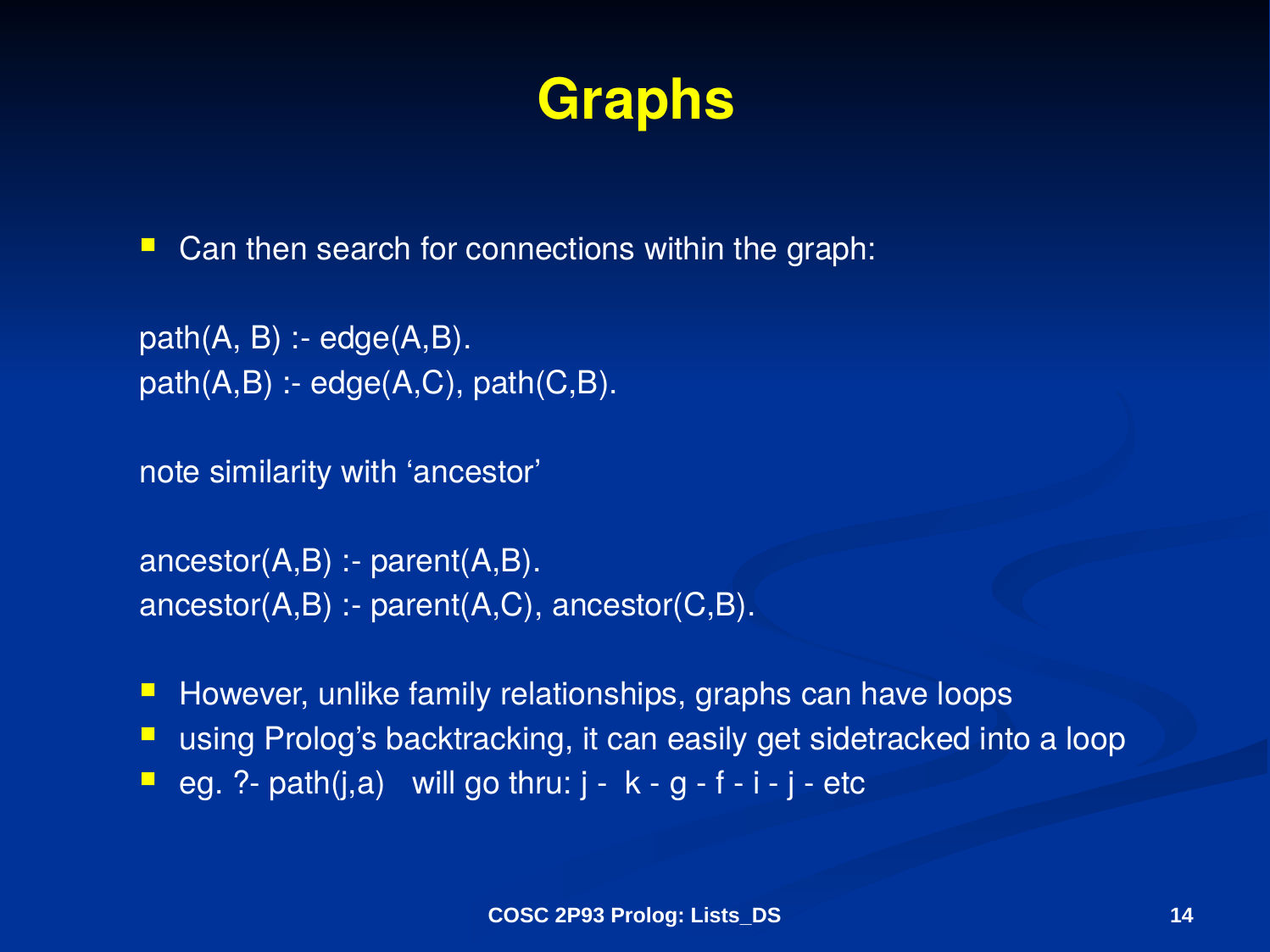

# Graphs
Can then search for connections within the graph:

path(A, B) :- edge(A,B).
path(A,B) :- edge(A,C), path(C,B).

note similarity with ‘ancestor’

ancestor(A,B) :- parent(A,B).
ancestor(A,B) :- parent(A,C), ancestor(C,B).

However, unlike family relationships, graphs can have loops
using Prolog’s backtracking, it can easily get sidetracked into a loop
eg. ?- path(j,a)   will go thru: j -  k - g - f - i - j - etc
COSC 2P93 Prolog: Lists_DS
14